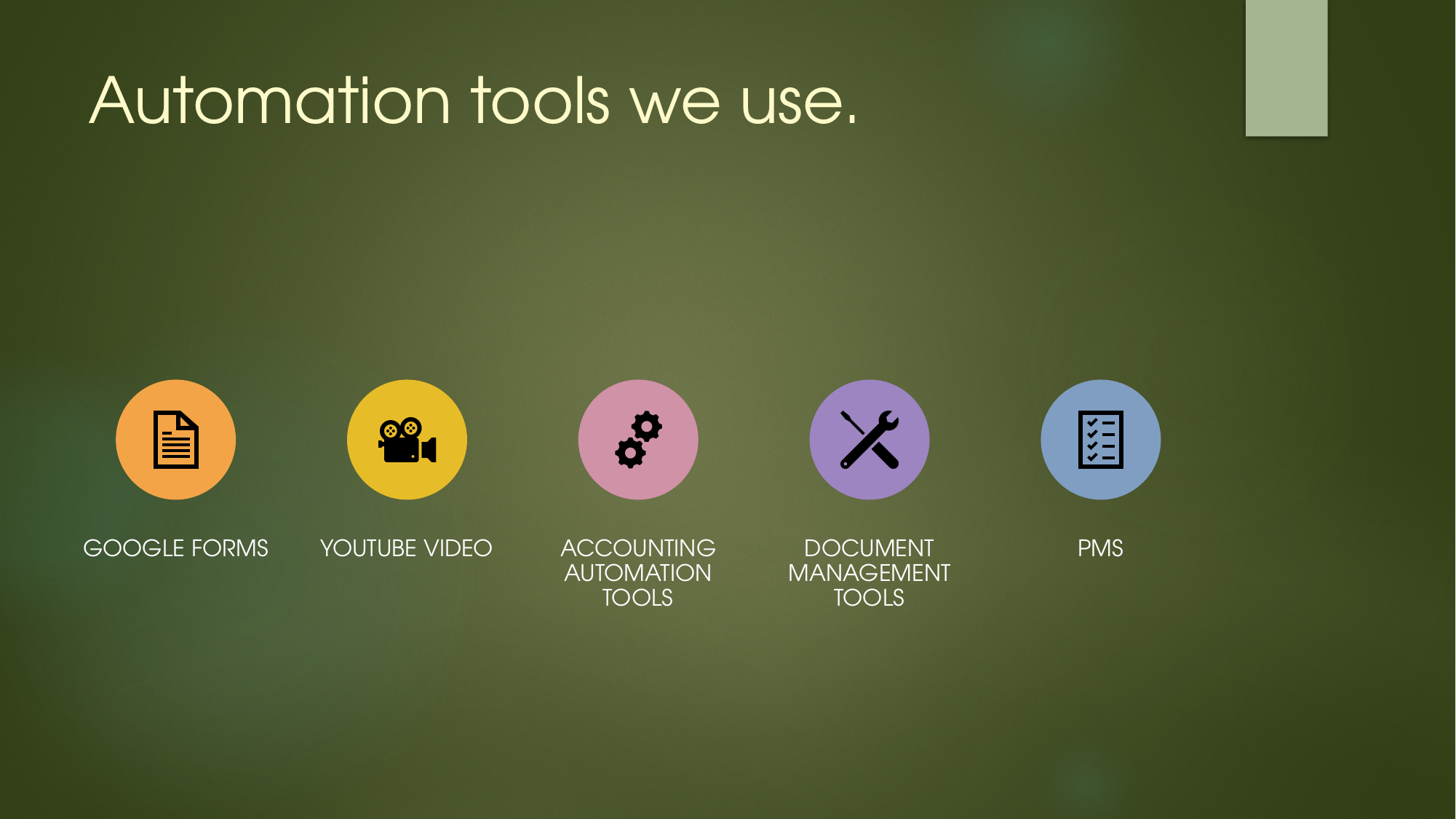

# Automation tools we use.
Google Forms
YouTube Video
Accounting Automation Tools
Document Management Tools
pms